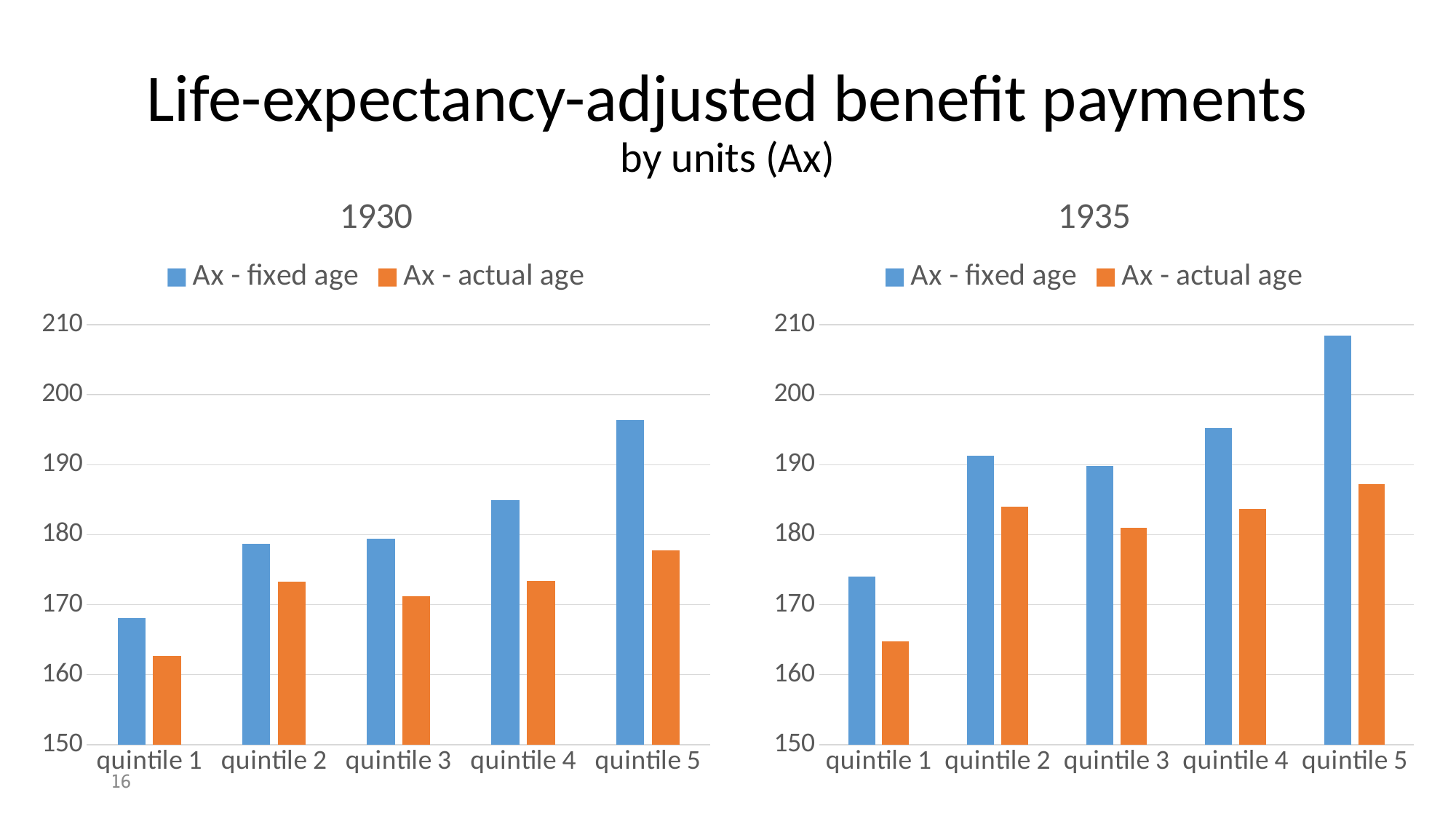

# Life-expectancy-adjusted benefit payments by units (Ax)

### Chart: 1930

| Category | Ax - fixed age | Ax - actual age |
|---|---|---|
| quintile 1 | 168.09620654867996 | 162.66393816651723 |
| quintile 2 | 178.71804436028734 | 173.22638699695435 |
| quintile 3 | 179.39784997798773 | 171.22866827660263 |
| quintile 4 | 184.93293056258145 | 173.34330362942453 |
| quintile 5 | 196.37163782106845 | 177.70879463361442 |

### Chart: 1935

| Category | Ax - fixed age | Ax - actual age |
|---|---|---|
| quintile 1 | 173.98861816241853 | 164.77686991695495 |
| quintile 2 | 191.2381006765971 | 184.00826684219794 |
| quintile 3 | 189.82991863232849 | 180.96908613840398 |
| quintile 4 | 195.27135764405145 | 183.67431859627177 |
| quintile 5 | 208.5023073740471 | 187.23233332682167 |
16